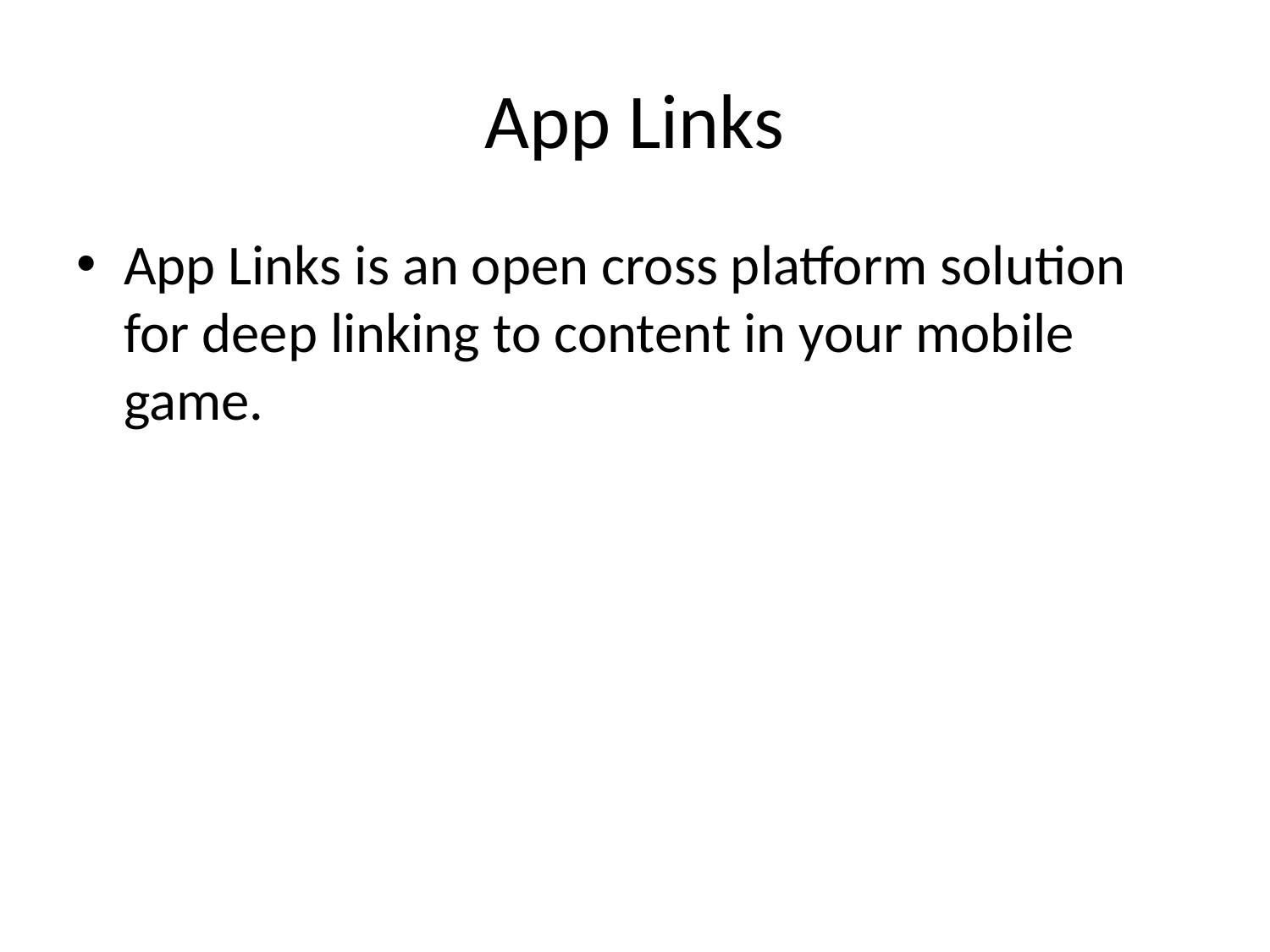

# App Links
App Links is an open cross platform solution for deep linking to content in your mobile game.